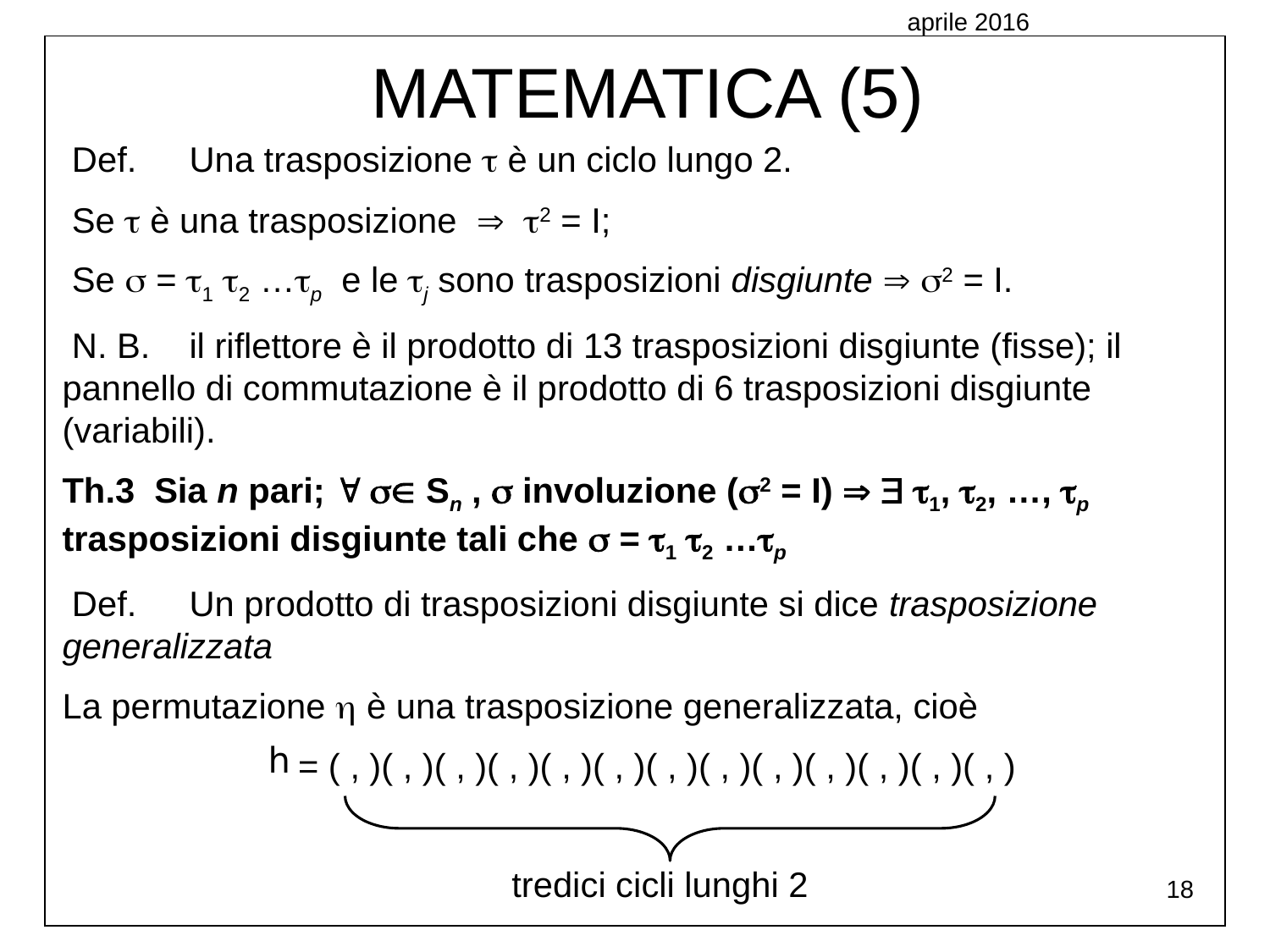

aprile 2016

MATEMATICA (5)
 Def.	Una trasposizione τ è un ciclo lungo 2.
 Se τ è una trasposizione  ⇒  τ2 = I;
 Se σ = τ1 τ2 …τp  e le τj sono trasposizioni disgiunte ⇒ σ2 = I.
 N. B. 	il riflettore è il prodotto di 13 trasposizioni disgiunte (fisse); il 	pannello di commutazione è il prodotto di 6 trasposizioni disgiunte 	(variabili).
Th.3  Sia n pari; ∀ σ∈ Sn , σ involuzione (σ2 = I) ⇒ ∃ τ1, τ2, …, τp  trasposizioni disgiunte tali che σ = τ1 τ2 …τp
 Def.	Un prodotto di trasposizioni disgiunte si dice trasposizione 	generalizzata
La permutazione η è una trasposizione generalizzata, cioè
= ( , )( , )( , )( , )( , )( , )( , )( , )( , )( , )( , )( , )( , )

tredici cicli lunghi 2
18